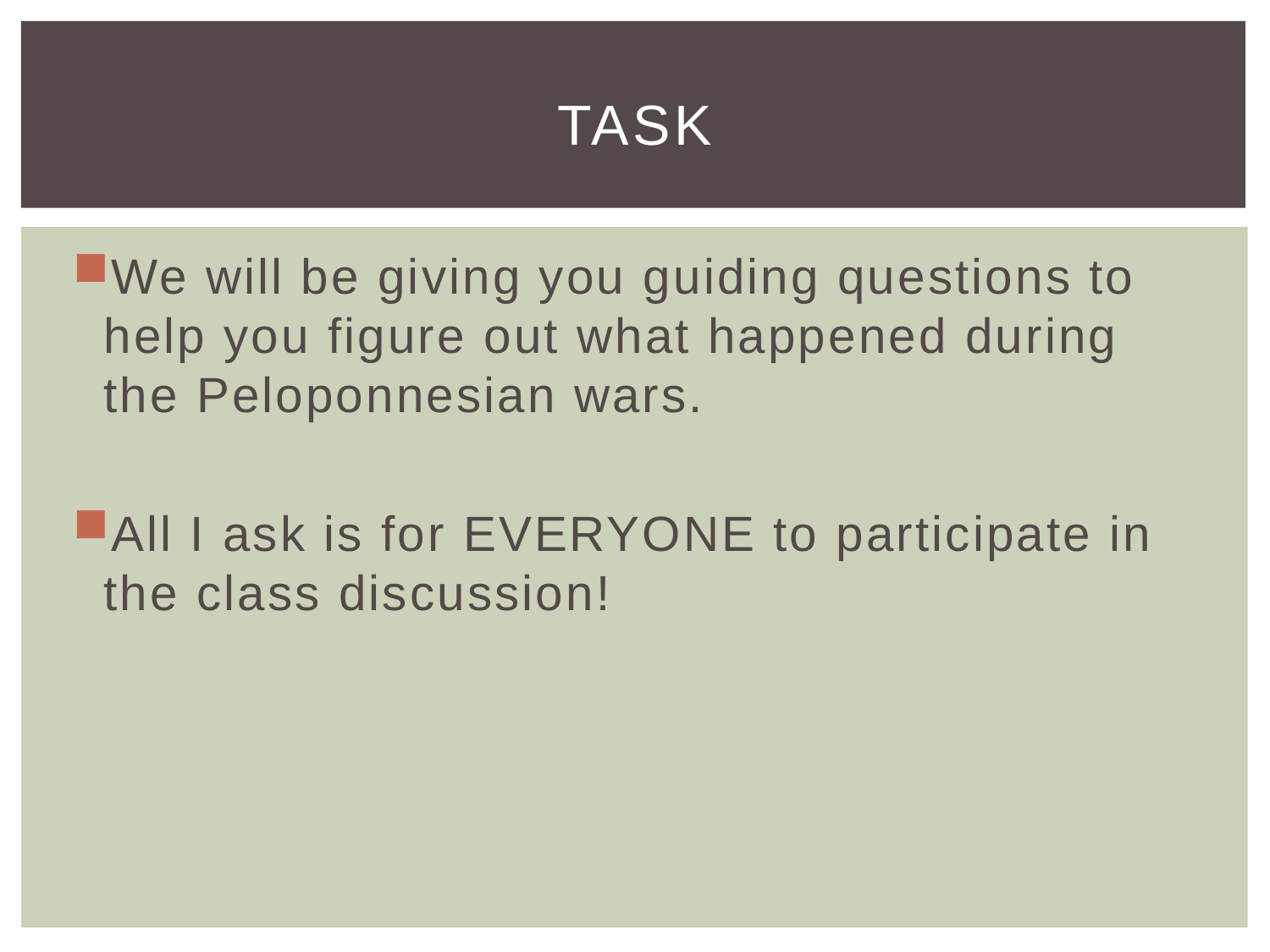

# Task
We will be giving you guiding questions to help you figure out what happened during the Peloponnesian wars.

All I ask is for EVERYONE to participate in the class discussion!